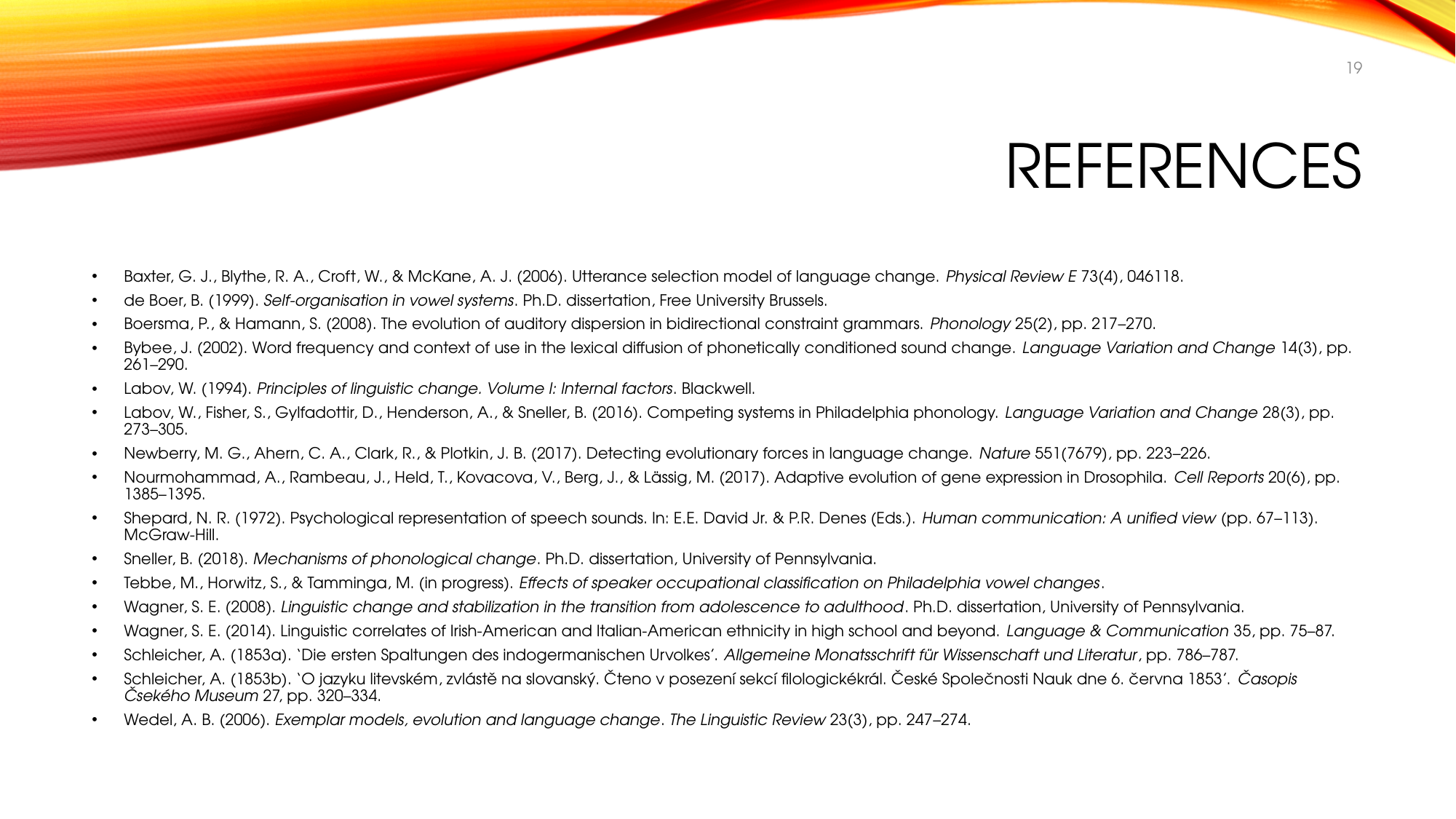

19
# references
Baxter, G. J., Blythe, R. A., Croft, W., & McKane, A. J. (2006). Utterance selection model of language change. Physical Review E 73(4), 046118.
de Boer, B. (1999). Self-organisation in vowel systems. Ph.D. dissertation, Free University Brussels.
Boersma, P., & Hamann, S. (2008). The evolution of auditory dispersion in bidirectional constraint grammars. Phonology 25(2), pp. 217–270.
Bybee, J. (2002). Word frequency and context of use in the lexical diffusion of phonetically conditioned sound change. Language Variation and Change 14(3), pp. 261–290.
Labov, W. (1994). Principles of linguistic change. Volume I: Internal factors. Blackwell.
Labov, W., Fisher, S., Gylfadottir, D., Henderson, A., & Sneller, B. (2016). Competing systems in Philadelphia phonology. Language Variation and Change 28(3), pp. 273–305.
Newberry, M. G., Ahern, C. A., Clark, R., & Plotkin, J. B. (2017). Detecting evolutionary forces in language change. Nature 551(7679), pp. 223–226.
Nourmohammad, A., Rambeau, J., Held, T., Kovacova, V., Berg, J., & Lässig, M. (2017). Adaptive evolution of gene expression in Drosophila. Cell Reports 20(6), pp. 1385–1395.
Shepard, N. R. (1972). Psychological representation of speech sounds. In: E.E. David Jr. & P.R. Denes (Eds.). Human communication: A unified view (pp. 67–113). McGraw-Hill.
Sneller, B. (2018). Mechanisms of phonological change. Ph.D. dissertation, University of Pennsylvania.
Tebbe, M., Horwitz, S., & Tamminga, M. (in progress). Effects of speaker occupational classification on Philadelphia vowel changes.
Wagner, S. E. (2008). Linguistic change and stabilization in the transition from adolescence to adulthood. Ph.D. dissertation, University of Pennsylvania.
Wagner, S. E. (2014). Linguistic correlates of Irish-American and Italian-American ethnicity in high school and beyond. Language & Communication 35, pp. 75–87.
Schleicher, A. (1853a). ‘Die ersten Spaltungen des indogermanischen Urvolkes’. Allgemeine Monatsschrift für Wissenschaft und Literatur, pp. 786–787.
Schleicher, A. (1853b). ‘O jazyku litevském, zvlástě na slovanský. Čteno v posezení sekcí filologickékrál. České Společnosti Nauk dne 6. června 1853’. Časopis Čsekého Museum 27, pp. 320–334.
Wedel, A. B. (2006). Exemplar models, evolution and language change. The Linguistic Review 23(3), pp. 247–274.